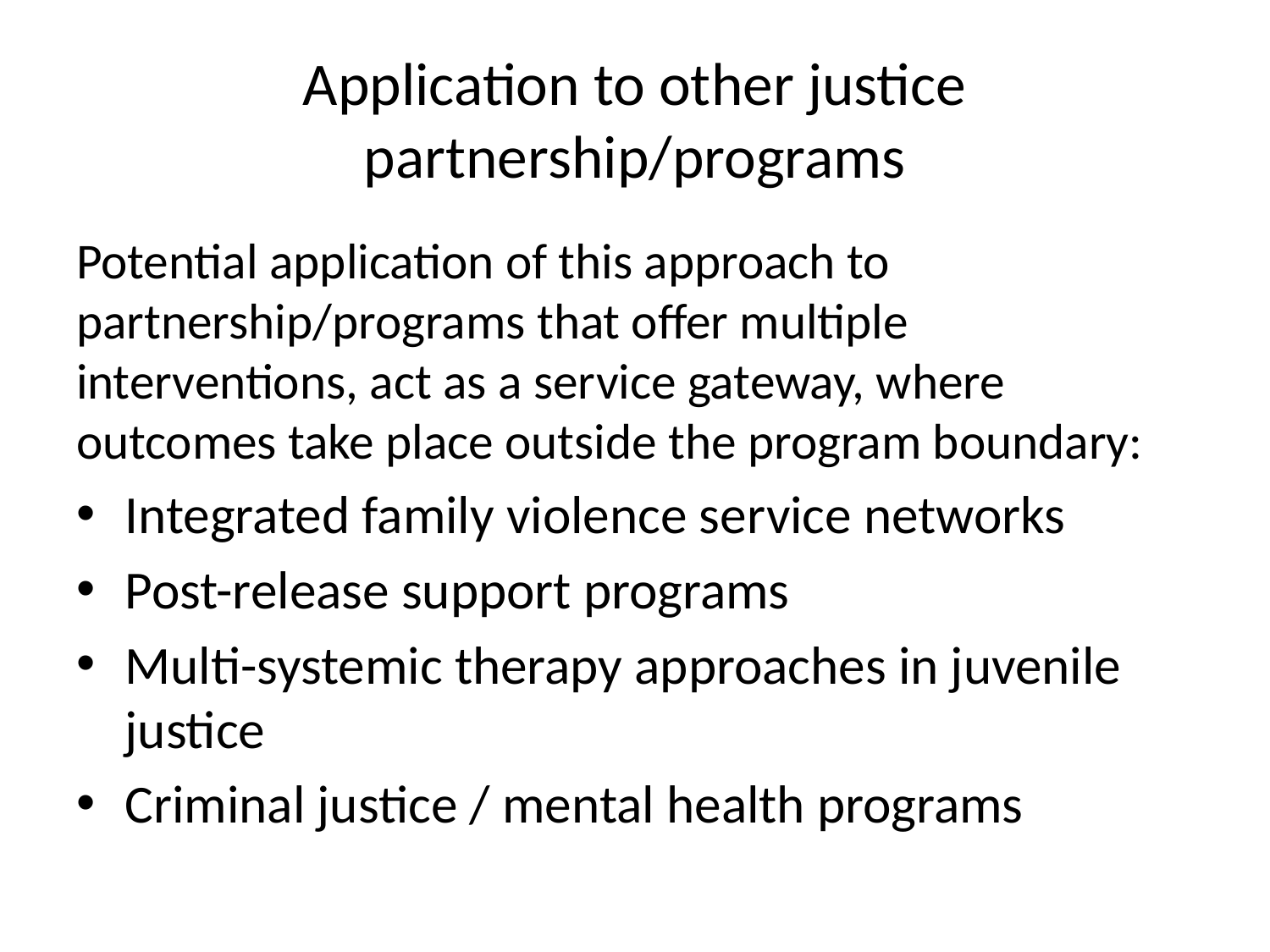

# Application to other justice partnership/programs
Potential application of this approach to partnership/programs that offer multiple interventions, act as a service gateway, where outcomes take place outside the program boundary:
Integrated family violence service networks
Post-release support programs
Multi-systemic therapy approaches in juvenile justice
Criminal justice / mental health programs